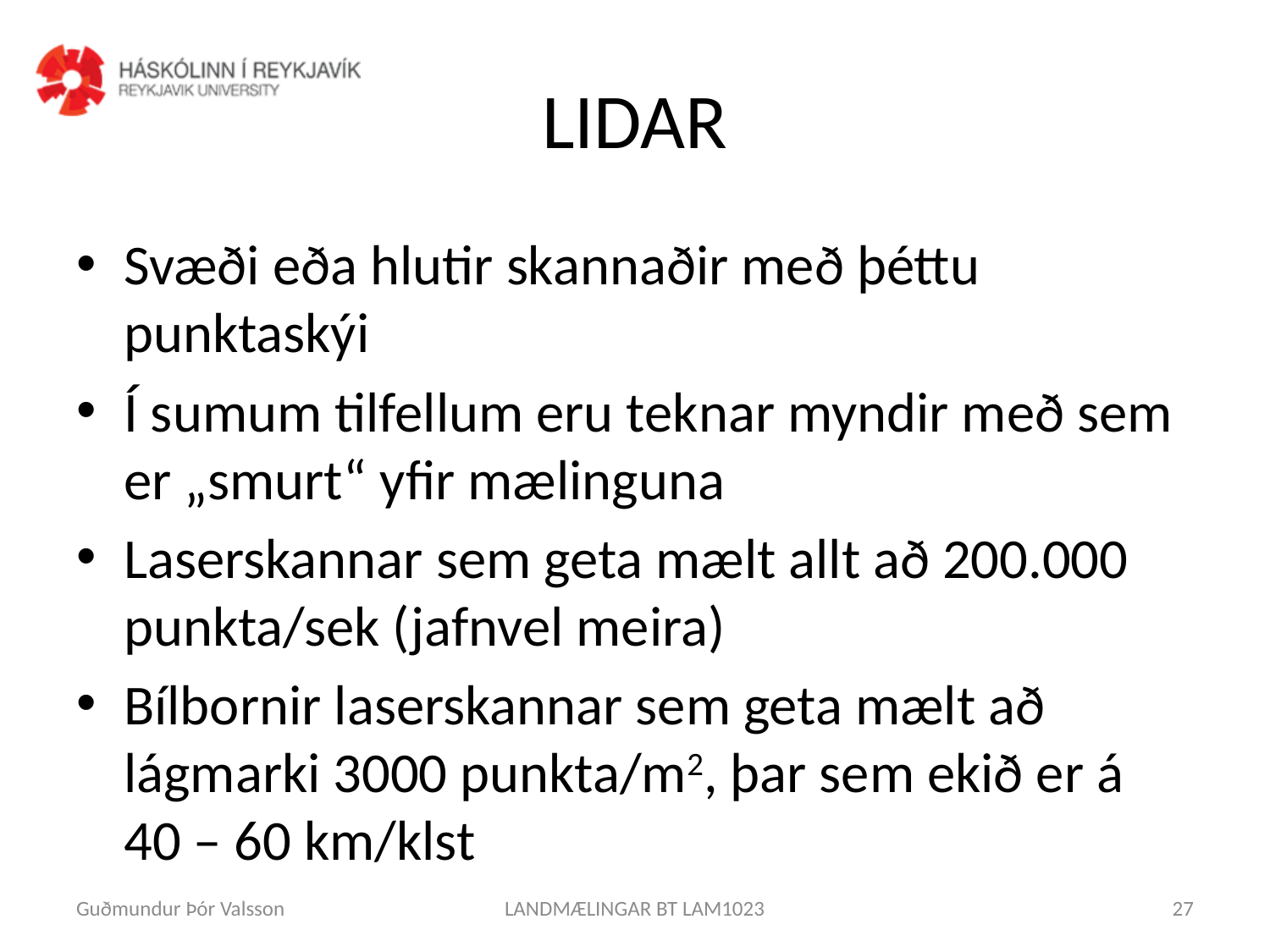

# LIDAR
Svæði eða hlutir skannaðir með þéttu punktaskýi
Í sumum tilfellum eru teknar myndir með sem er „smurt“ yfir mælinguna
Laserskannar sem geta mælt allt að 200.000 punkta/sek (jafnvel meira)
Bílbornir laserskannar sem geta mælt að lágmarki 3000 punkta/m2, þar sem ekið er á 40 – 60 km/klst
Guðmundur Þór Valsson
LANDMÆLINGAR BT LAM1023
27